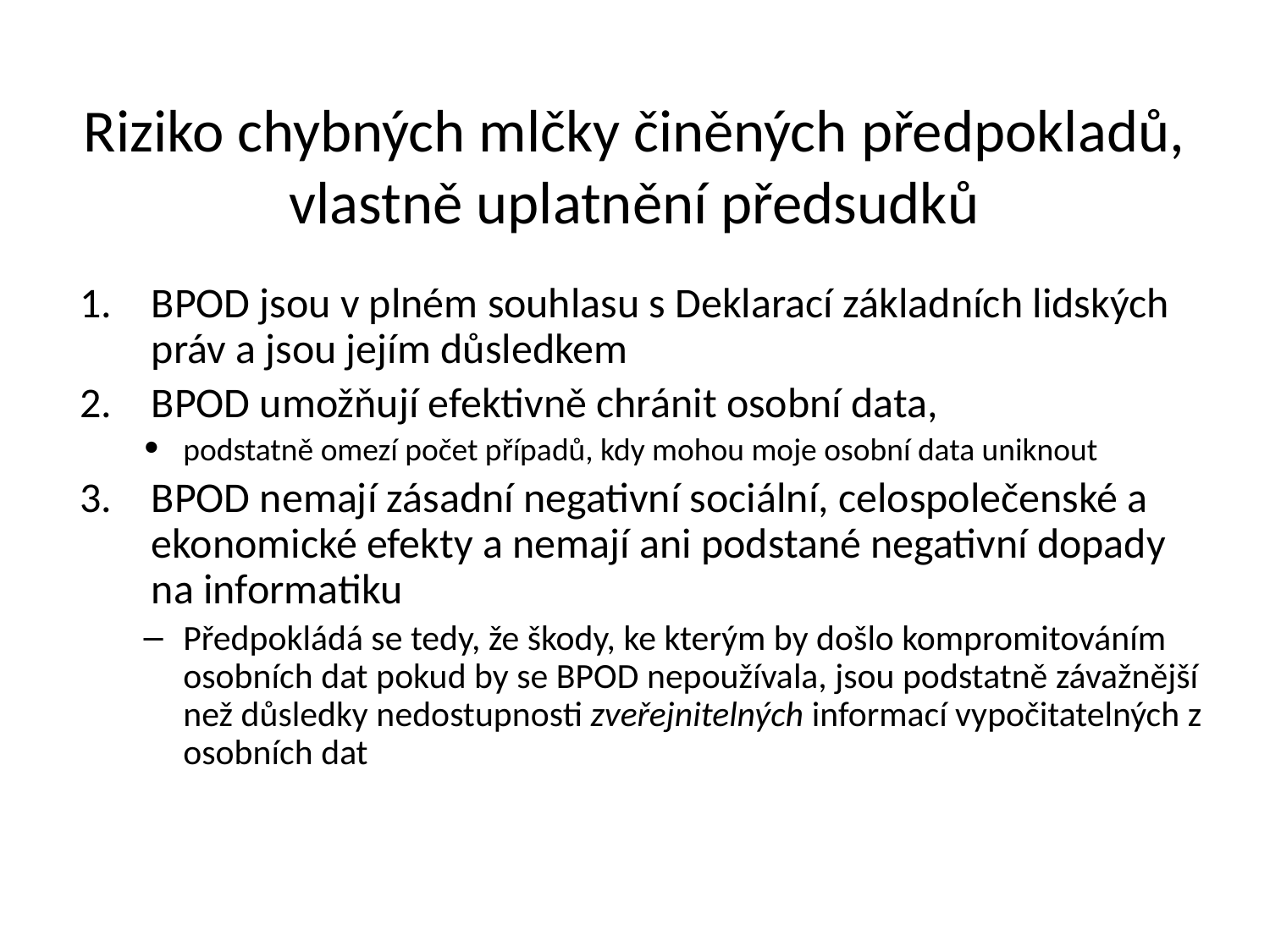

Riziko chybných mlčky činěných předpokladů, vlastně uplatnění předsudků
BPOD jsou v plném souhlasu s Deklarací základních lidských práv a jsou jejím důsledkem
BPOD umožňují efektivně chránit osobní data,
podstatně omezí počet případů, kdy mohou moje osobní data uniknout
BPOD nemají zásadní negativní sociální, celospolečenské a ekonomické efekty a nemají ani podstané negativní dopady na informatiku
Předpokládá se tedy, že škody, ke kterým by došlo kompromitováním osobních dat pokud by se BPOD nepoužívala, jsou podstatně závažnější než důsledky nedostupnosti zveřejnitelných informací vypočitatelných z osobních dat